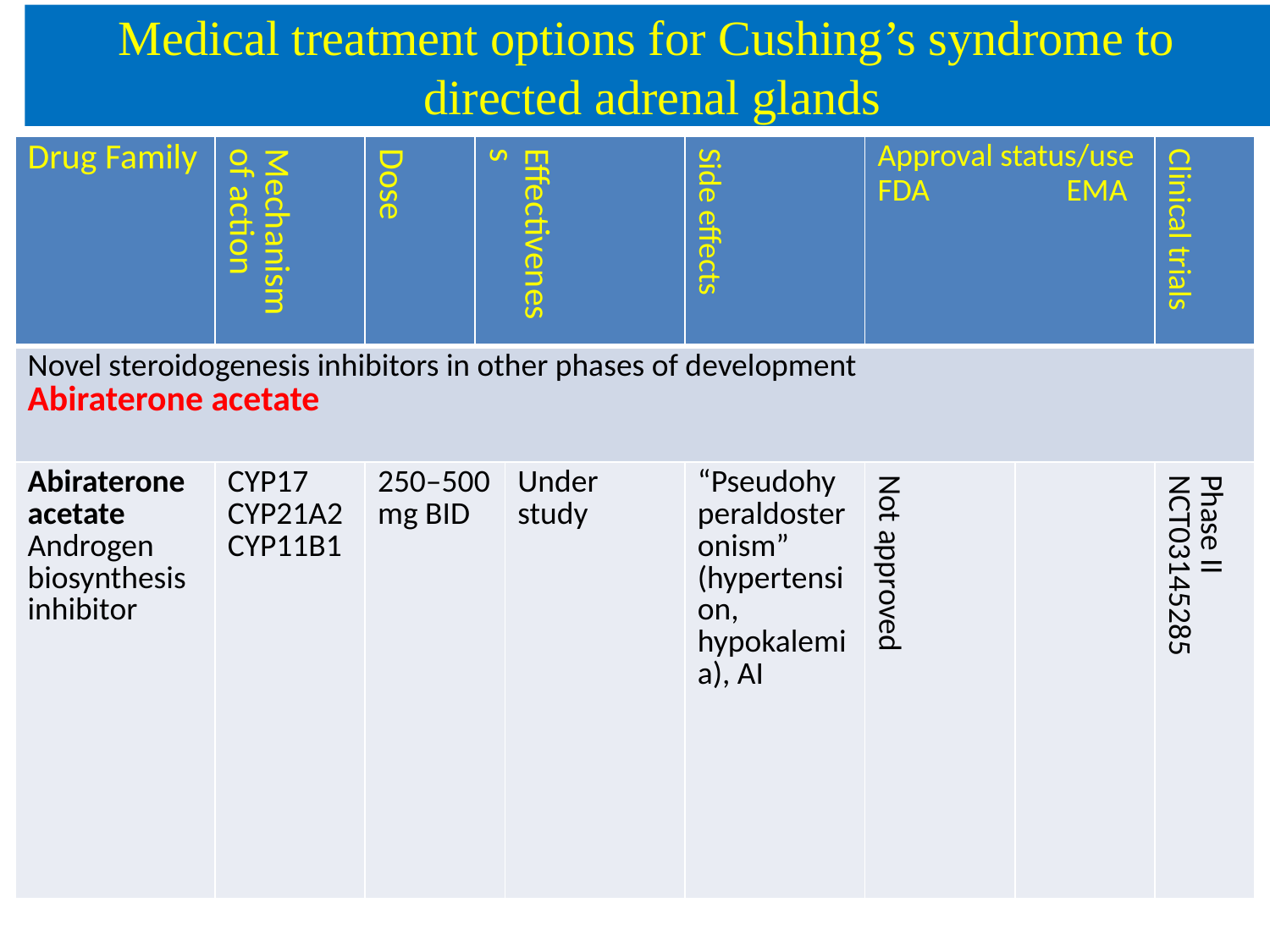

# Medical treatment options for Cushing’s syndrome to directed adrenal glands
| Drug Family | Mechanism of action | Dose | Effectiveness |  | Side effects | Approval status/use FDA EMA |  | Clinical trials |
| --- | --- | --- | --- | --- | --- | --- | --- | --- |
| Novel steroidogenesis inhibitors in other phases of development Abiraterone acetate |  |  |  |  |  |  |  |  |
| Abiraterone acetate Androgen biosynthesis inhibitor | CYP17 CYP21A2 CYP11B1 | 250–500 mg BID |  | Under study | “Pseudohyperaldosteronism” (hypertension, hypokalemia), AI | Not approved |  | Phase II NCT03145285 |